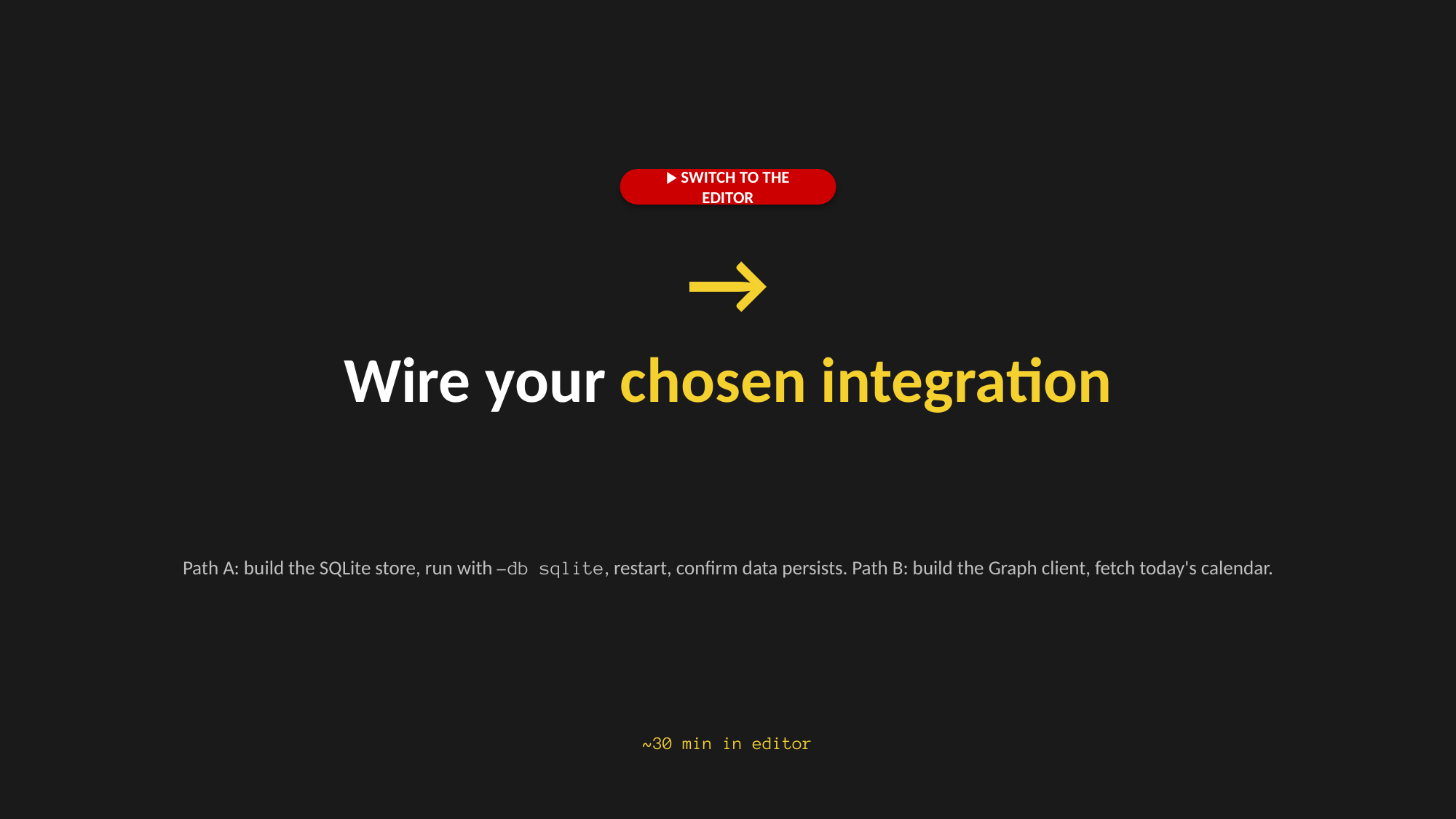

▶ SWITCH TO THE EDITOR
→
Wire your chosen integration
Path A: build the SQLite store, run with -db sqlite, restart, confirm data persists. Path B: build the Graph client, fetch today's calendar.
~30 min in editor